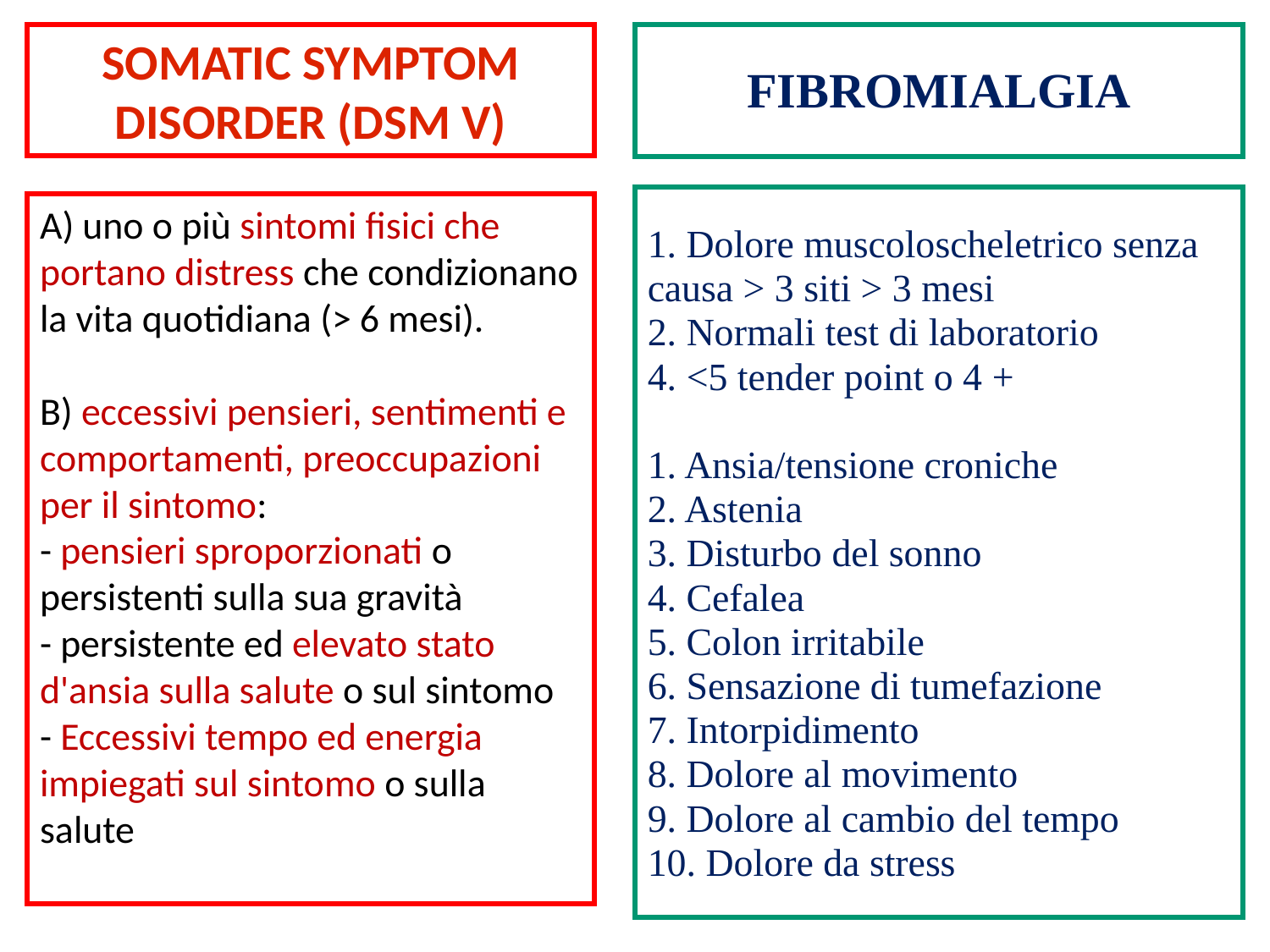

SOMATIC SYMPTOM DISORDER (DSM V)
FIBROMIALGIA

1. Dolore muscoloscheletrico senza causa > 3 siti > 3 mesi
2. Normali test di laboratorio
4. <5 tender point o 4 +

1. Ansia/tensione croniche
2. Astenia
3. Disturbo del sonno
4. Cefalea
5. Colon irritabile
6. Sensazione di tumefazione
7. Intorpidimento
8. Dolore al movimento
9. Dolore al cambio del tempo
10. Dolore da stress

A) uno o più sintomi fisici che portano distress che condizionano la vita quotidiana (> 6 mesi).

B) eccessivi pensieri, sentimenti e comportamenti, preoccupazioni per il sintomo:
- pensieri sproporzionati o persistenti sulla sua gravità
- persistente ed elevato stato d'ansia sulla salute o sul sintomo
- Eccessivi tempo ed energia impiegati sul sintomo o sulla salute